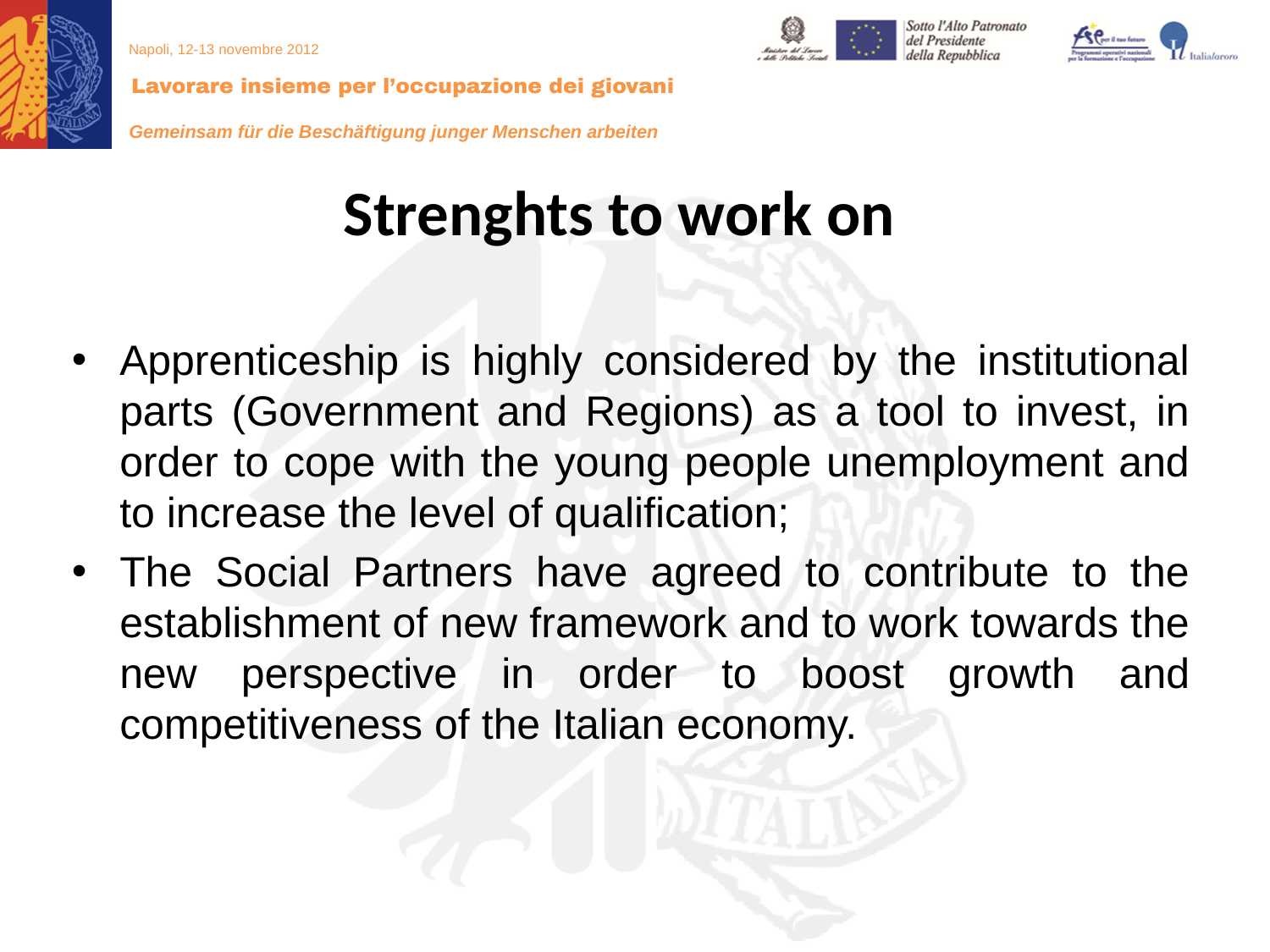

Strenghts to work on
Apprenticeship is highly considered by the institutional parts (Government and Regions) as a tool to invest, in order to cope with the young people unemployment and to increase the level of qualification;
The Social Partners have agreed to contribute to the establishment of new framework and to work towards the new perspective in order to boost growth and competitiveness of the Italian economy.